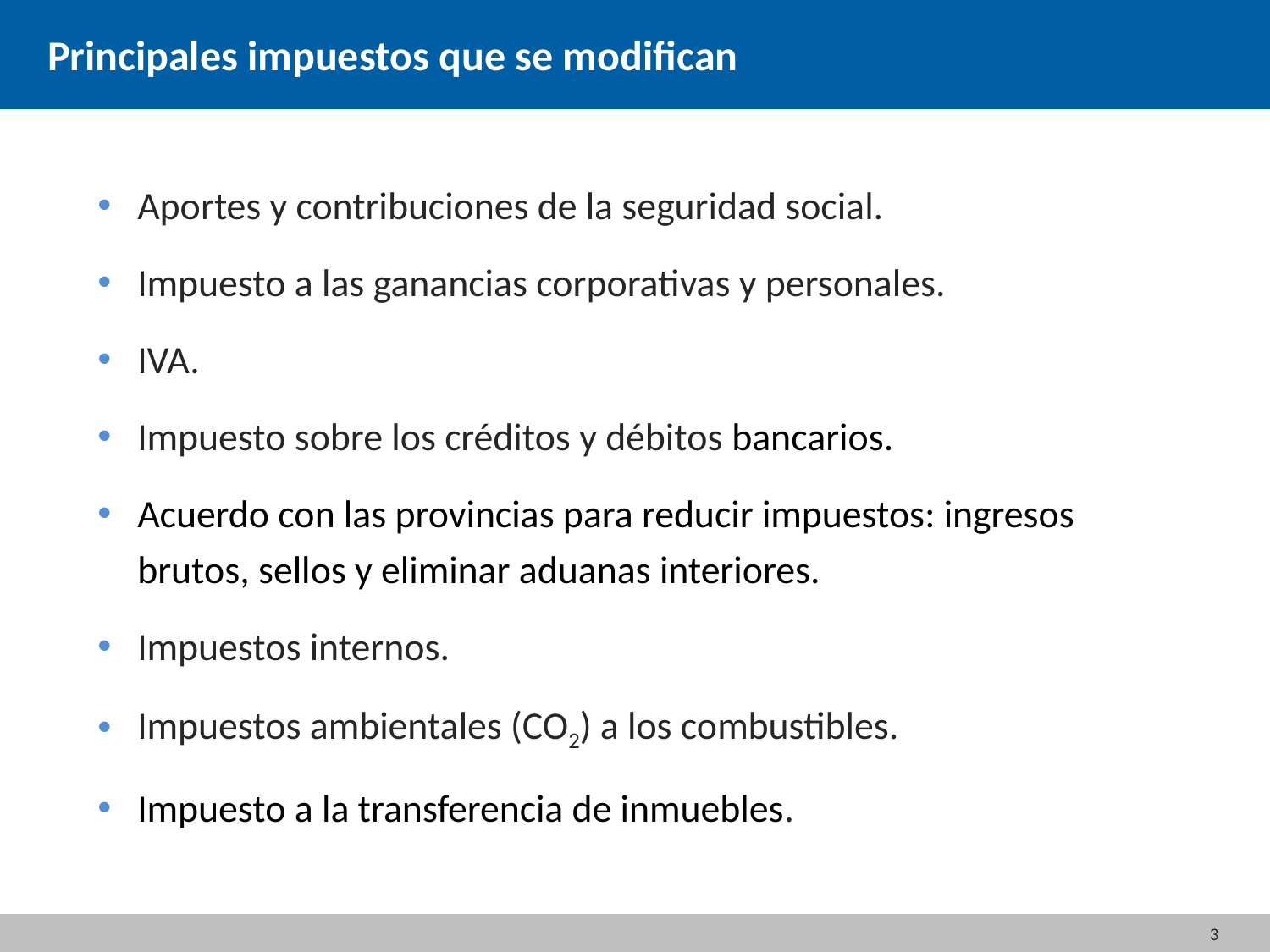

Principales impuestos que se modifican
Aportes y contribuciones de la seguridad social.
Impuesto a las ganancias corporativas y personales.
IVA.
Impuesto sobre los créditos y débitos bancarios.
Acuerdo con las provincias para reducir impuestos: ingresos brutos, sellos y eliminar aduanas interiores.
Impuestos internos.
Impuestos ambientales (CO2) a los combustibles.
Impuesto a la transferencia de inmuebles.
3